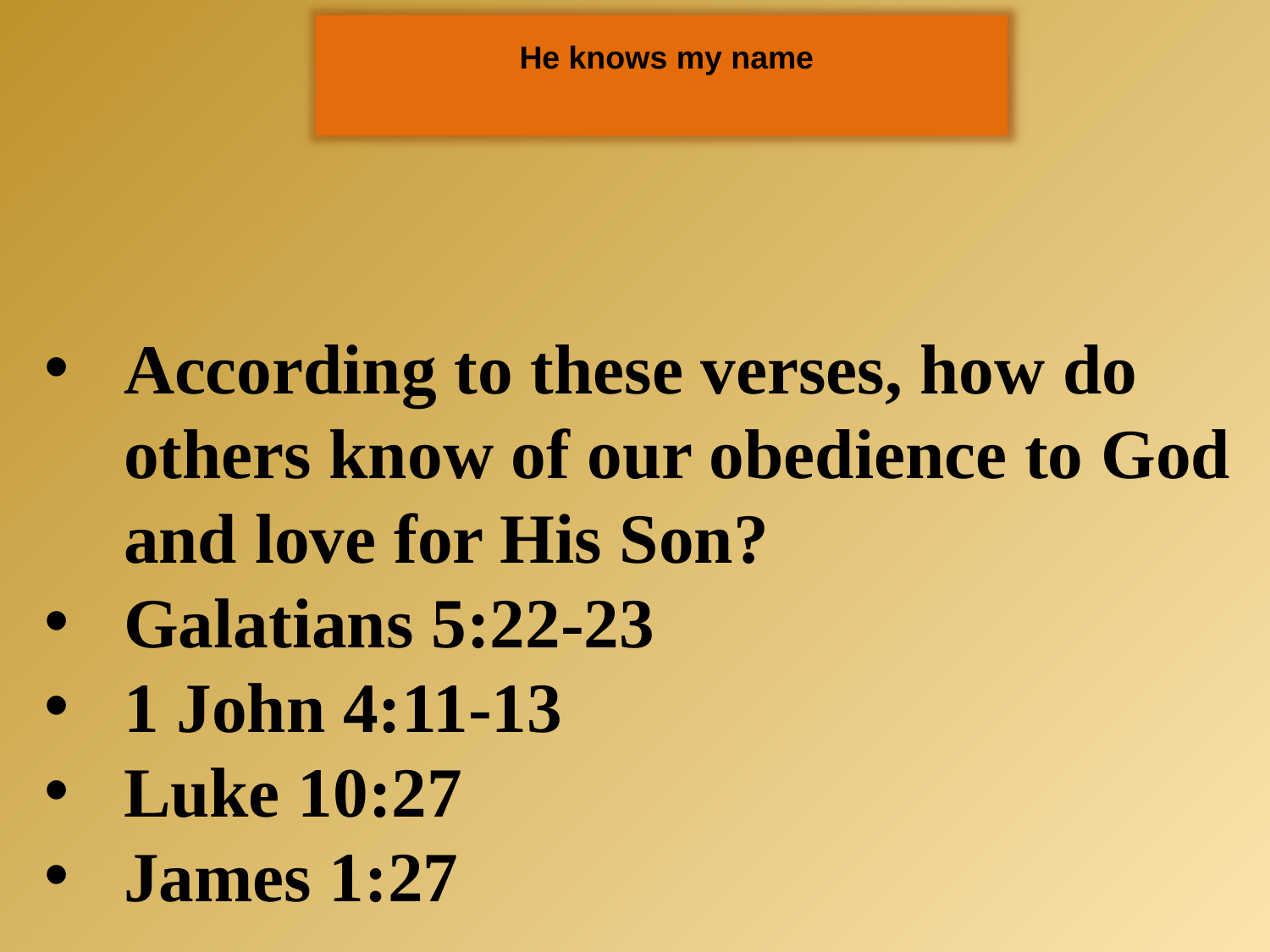

He knows my name
According to these verses, how do others know of our obedience to God and love for His Son?
Galatians 5:22-23
1 John 4:11-13
Luke 10:27
James 1:27